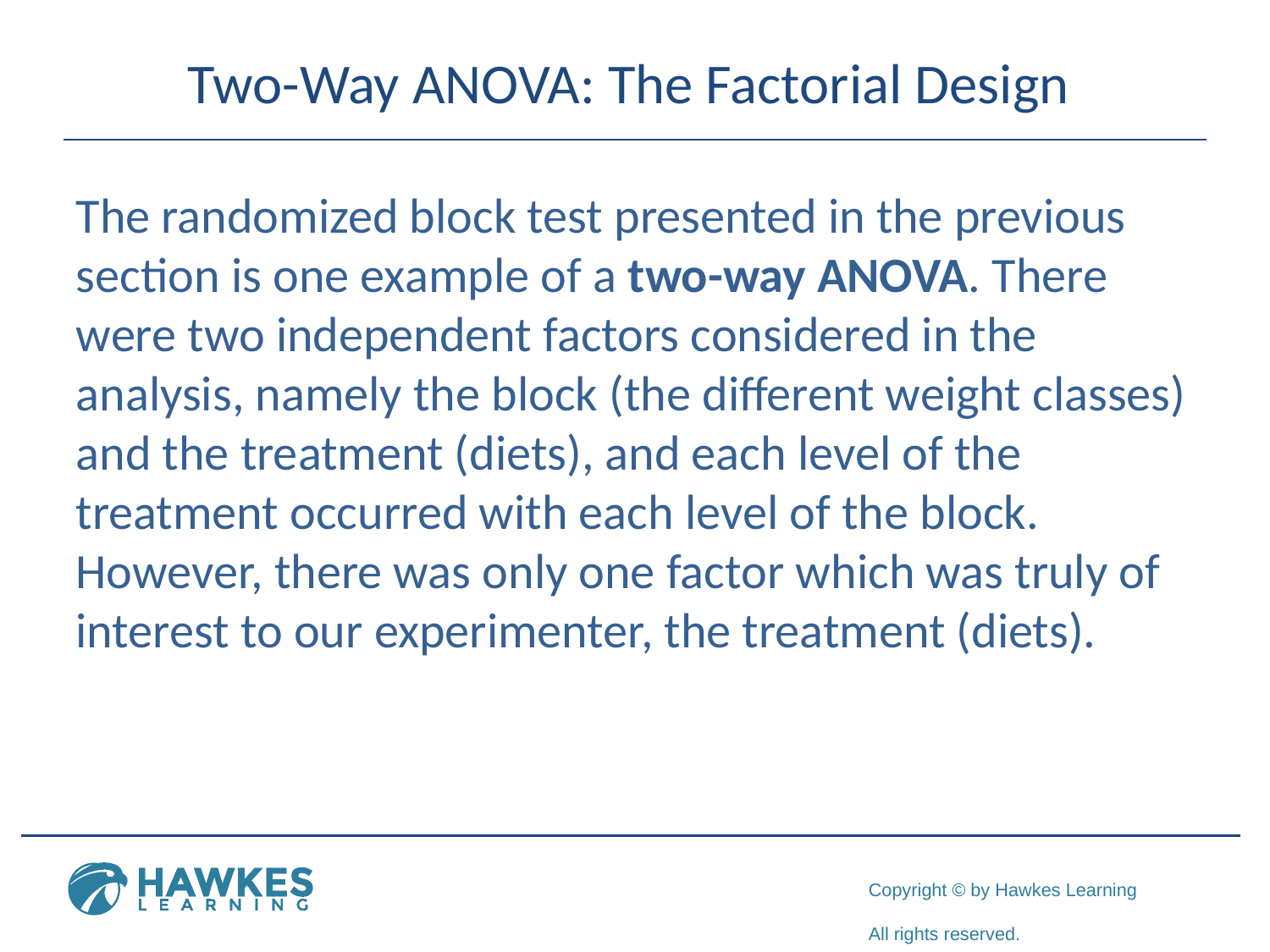

# Two-Way ANOVA: The Factorial Design
The randomized block test presented in the previous section is one example of a two-way ANOVA. There were two independent factors considered in the analysis, namely the block (the different weight classes) and the treatment (diets), and each level of the treatment occurred with each level of the block. However, there was only one factor which was truly of interest to our experimenter, the treatment (diets).